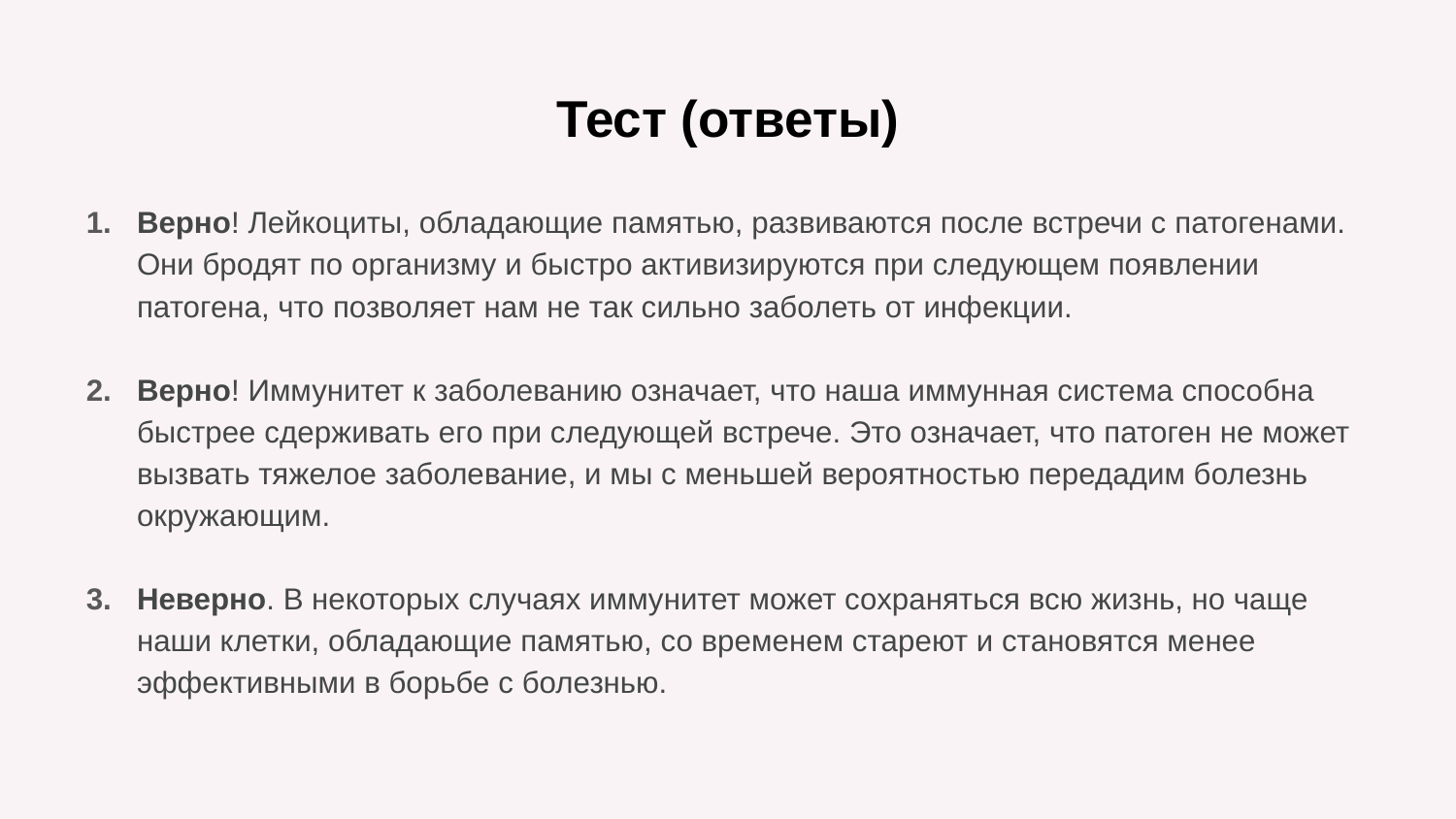

# Тест (ответы)
Верно! Лейкоциты, обладающие памятью, развиваются после встречи с патогенами. Они бродят по организму и быстро активизируются при следующем появлении патогена, что позволяет нам не так сильно заболеть от инфекции.

Верно! Иммунитет к заболеванию означает, что наша иммунная система способна быстрее сдерживать его при следующей встрече. Это означает, что патоген не может вызвать тяжелое заболевание, и мы с меньшей вероятностью передадим болезнь окружающим.

Неверно. В некоторых случаях иммунитет может сохраняться всю жизнь, но чаще наши клетки, обладающие памятью, со временем стареют и становятся менее эффективными в борьбе с болезнью.